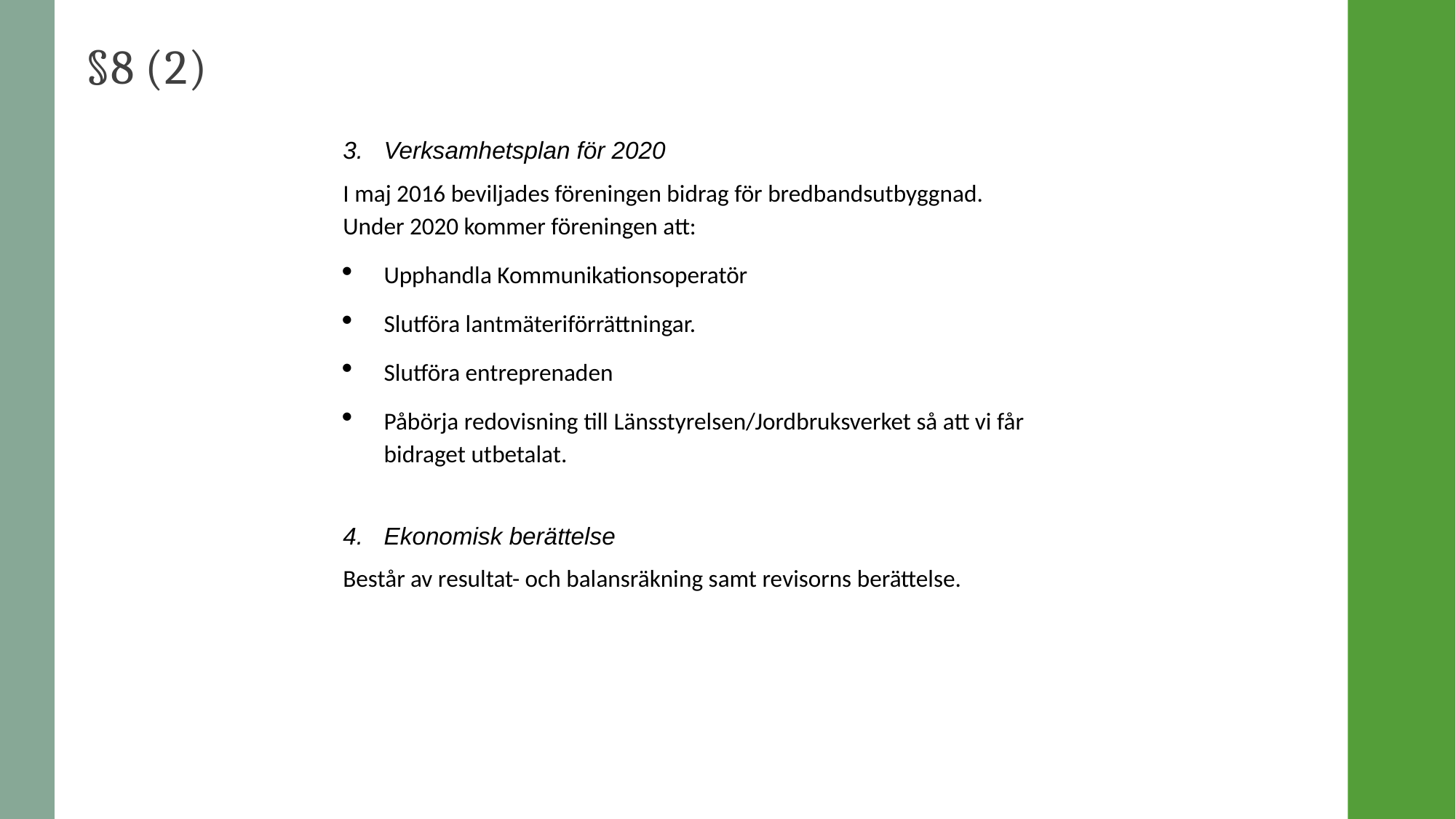

# §8 (2)

Verksamhetsplan för 2020
I maj 2016 beviljades föreningen bidrag för bredbandsutbyggnad.  Under 2020 kommer föreningen att:
Upphandla Kommunikationsoperatör
Slutföra lantmäteriförrättningar.
Slutföra entreprenaden
Påbörja redovisning till Länsstyrelsen/Jordbruksverket så att vi får bidraget utbetalat.

Ekonomisk berättelse
Består av resultat- och balansräkning samt revisorns berättelse.